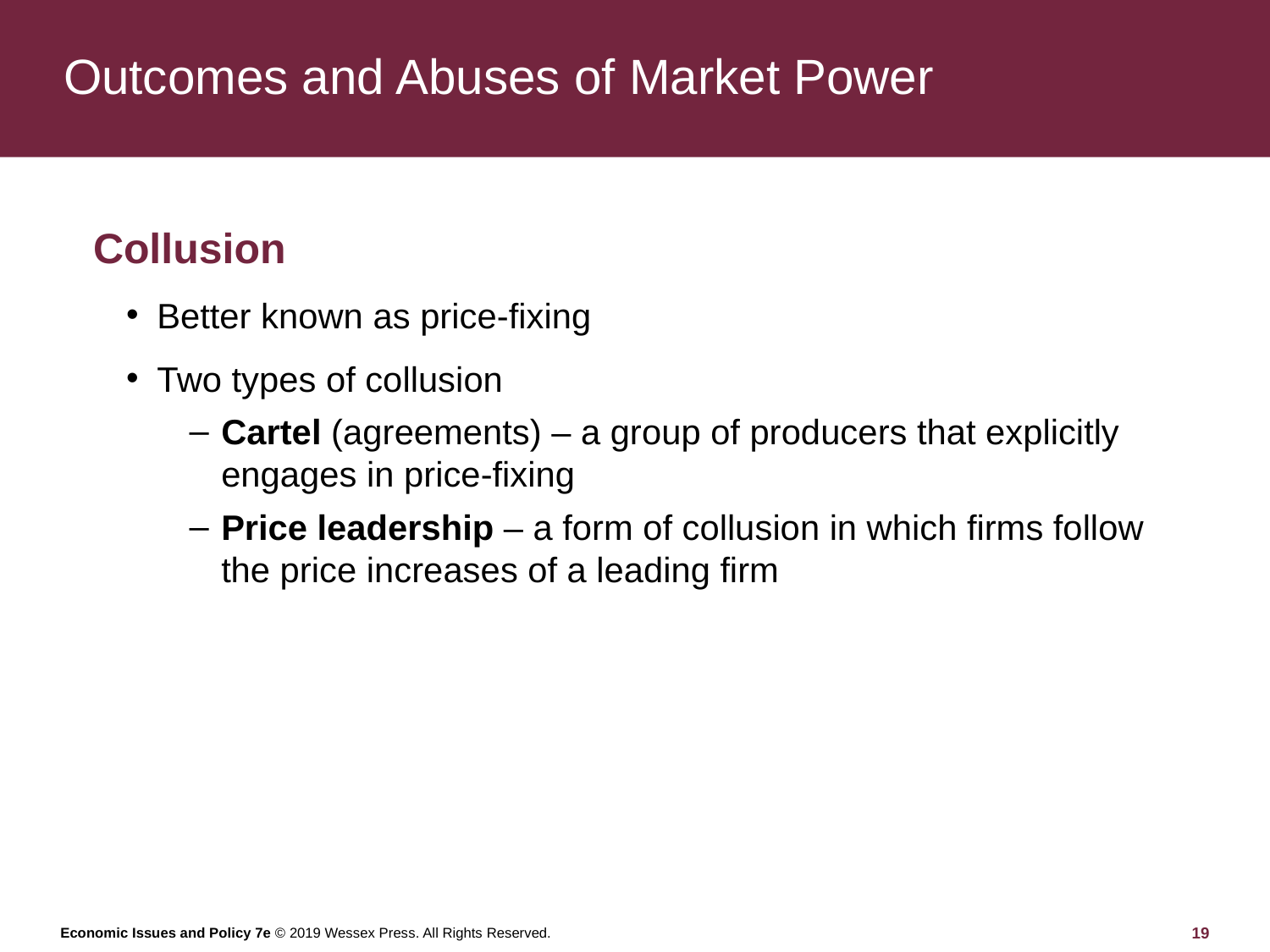

# Outcomes and Abuses of Market Power
Collusion
Better known as price-fixing
Two types of collusion
Cartel (agreements) – a group of producers that explicitly engages in price-fixing
Price leadership – a form of collusion in which firms follow the price increases of a leading firm